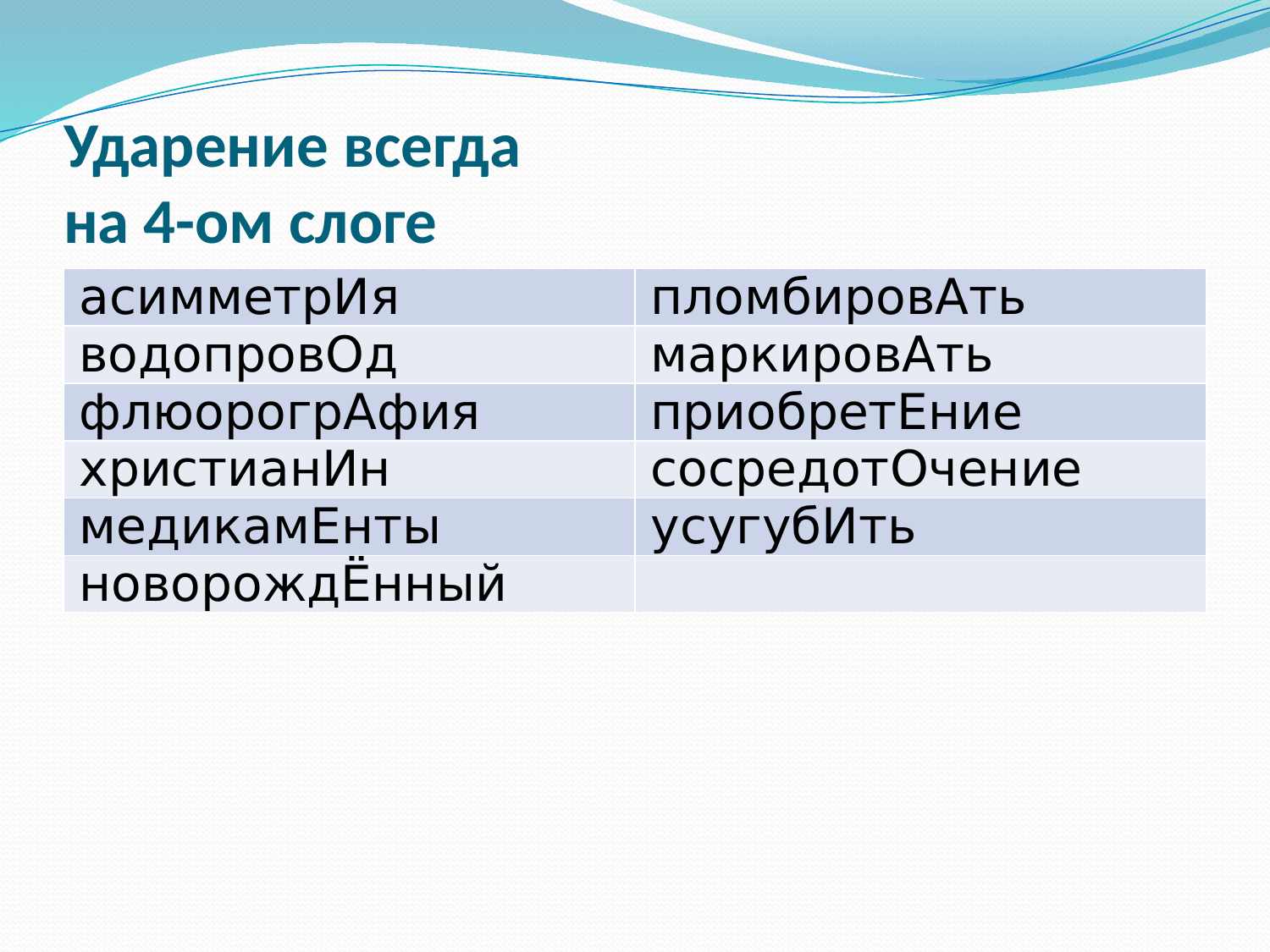

# Ударение всегда на 4-ом слоге
| асимметрИя | пломбировАть |
| --- | --- |
| водопровОд | маркировАть |
| флюорогрАфия | приобретЕние |
| христианИн | сосредотОчение |
| медикамЕнты | усугубИть |
| новорождЁнный |  |